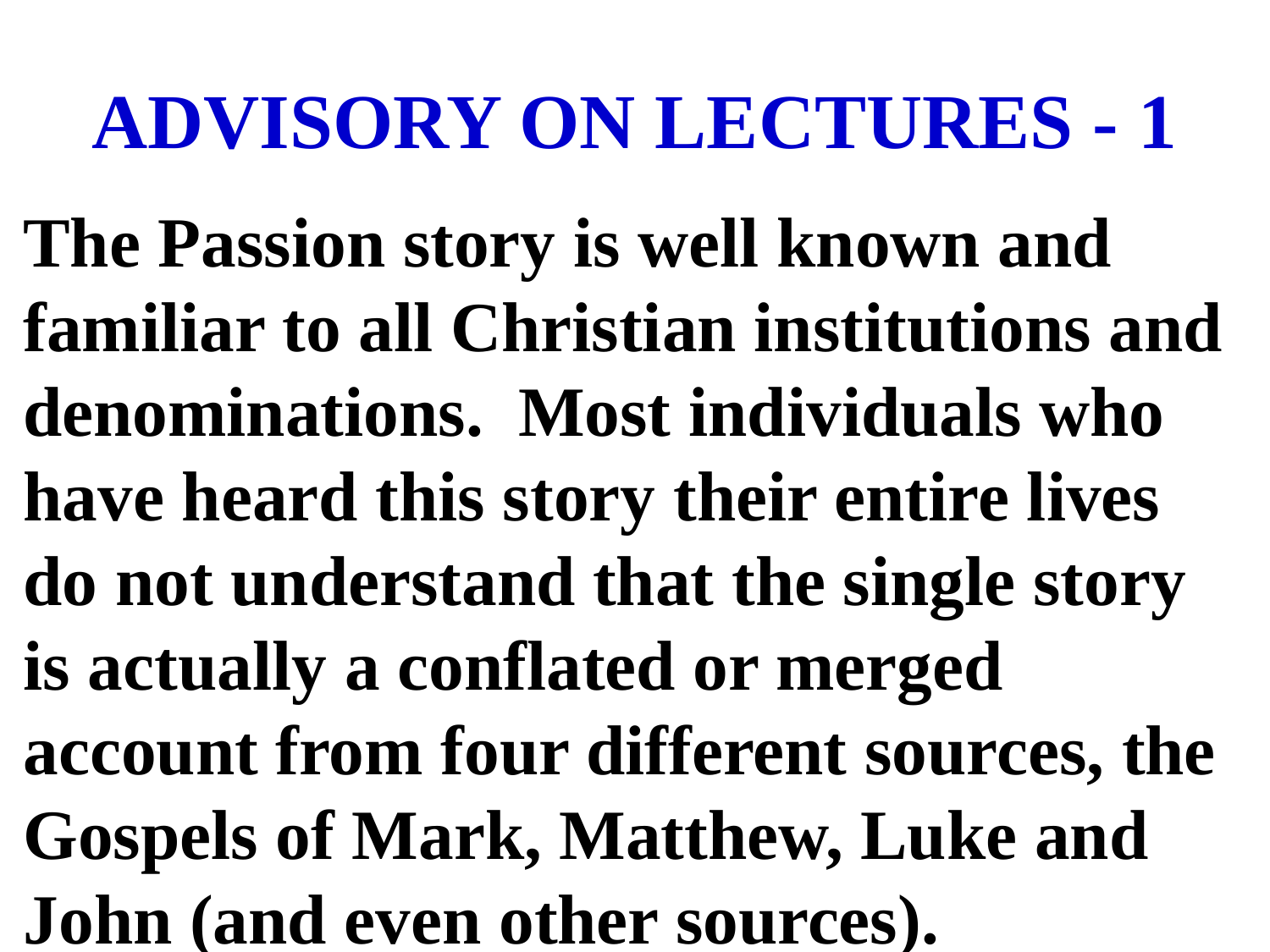

# ADVISORY ON LECTURES - 1
The Passion story is well known and familiar to all Christian institutions and denominations.  Most individuals who have heard this story their entire lives do not understand that the single story is actually a conflated or merged account from four different sources, the Gospels of Mark, Matthew, Luke and John (and even other sources).